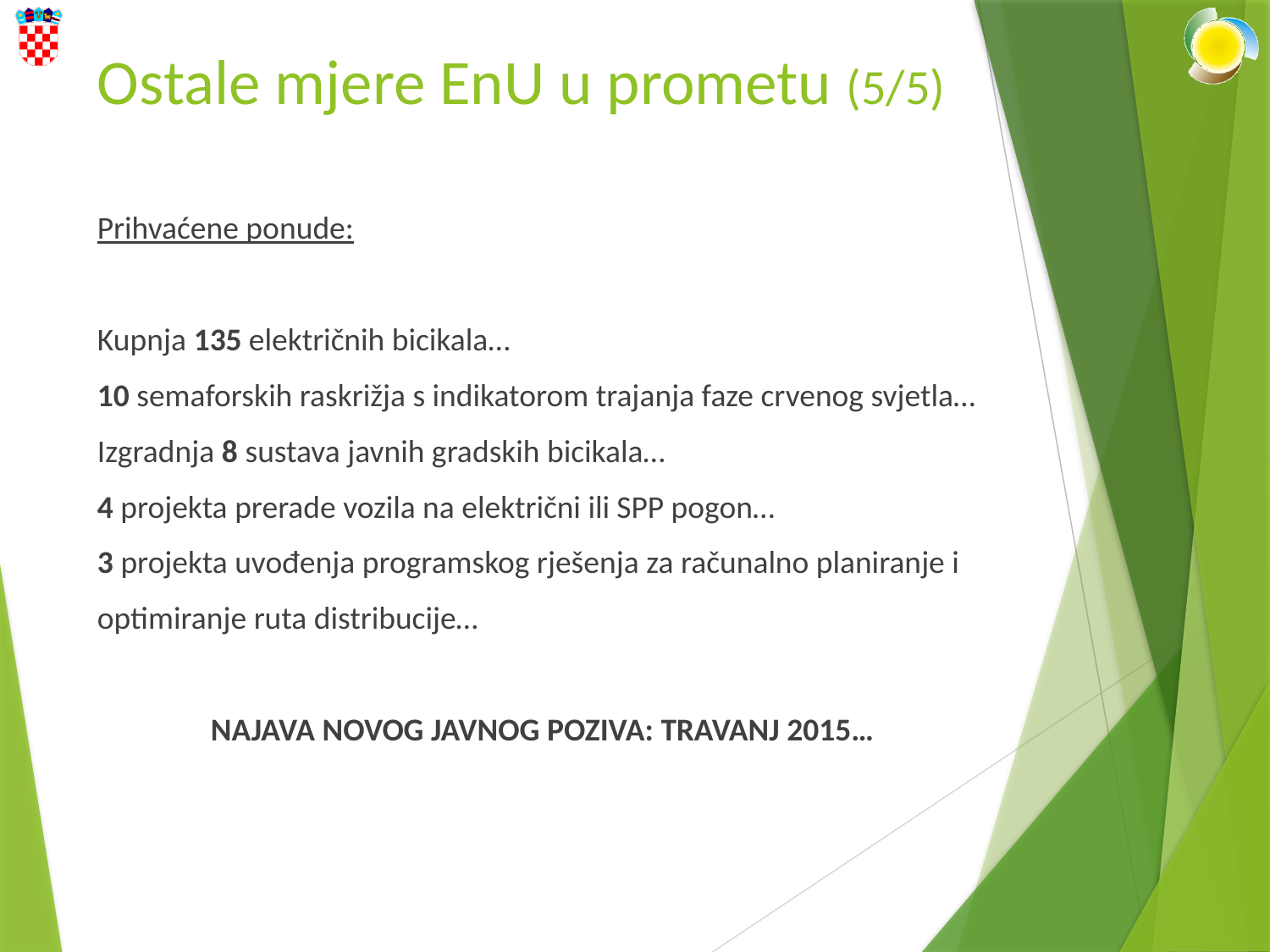

# Ostale mjere EnU u prometu (5/5)
Prihvaćene ponude:

Kupnja 135 električnih bicikala…
10 semaforskih raskrižja s indikatorom trajanja faze crvenog svjetla…
Izgradnja 8 sustava javnih gradskih bicikala…
4 projekta prerade vozila na električni ili SPP pogon…
3 projekta uvođenja programskog rješenja za računalno planiranje i
optimiranje ruta distribucije…

NAJAVA NOVOG JAVNOG POZIVA: TRAVANJ 2015…